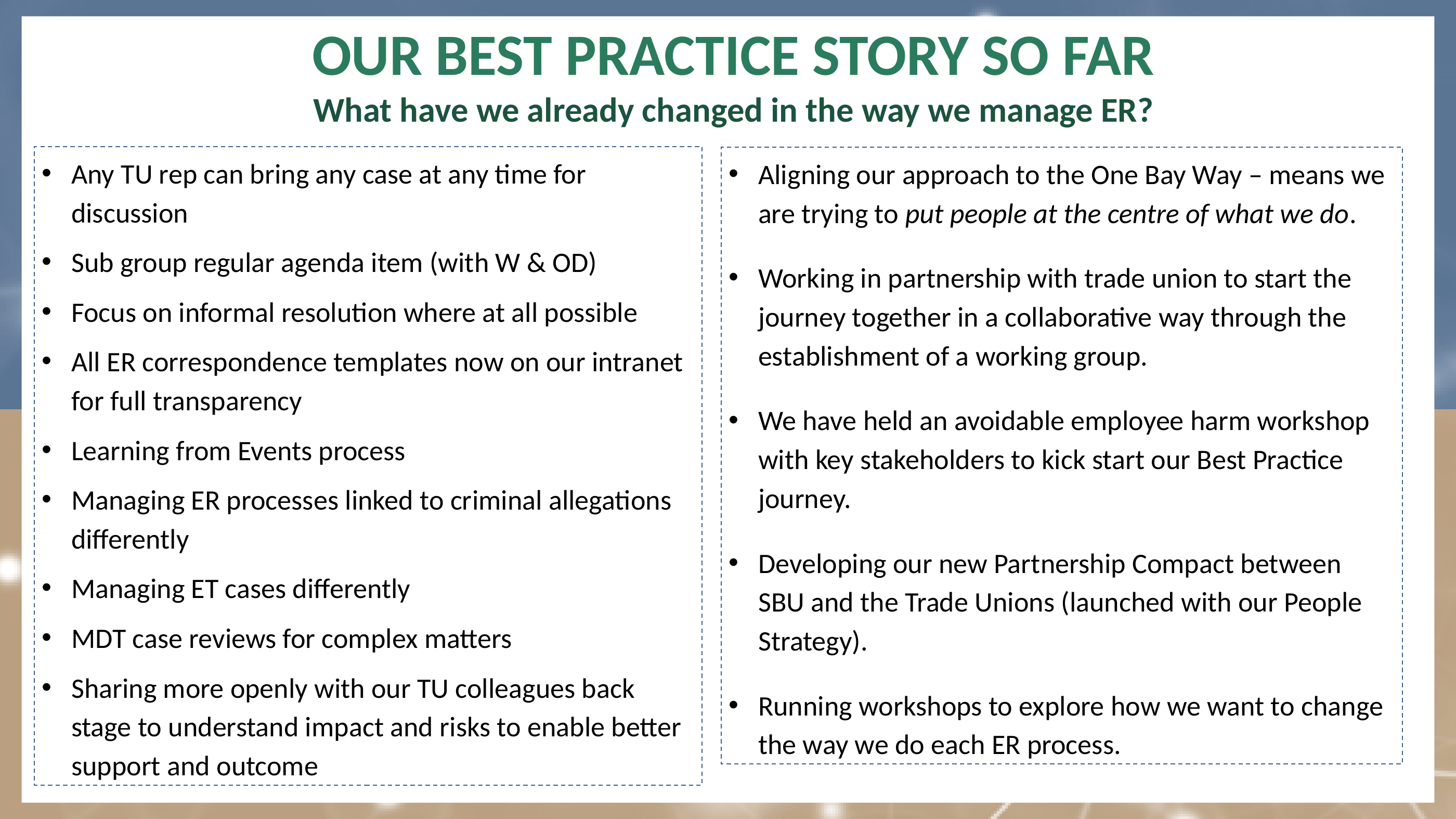

OUR BEST PRACTICE STORY SO FAR
What have we already changed in the way we manage ER?

Any TU rep can bring any case at any time for discussion
Sub group regular agenda item (with W & OD)
Focus on informal resolution where at all possible
All ER correspondence templates now on our intranet for full transparency
Learning from Events process
Managing ER processes linked to criminal allegations differently
Managing ET cases differently
MDT case reviews for complex matters
Sharing more openly with our TU colleagues back stage to understand impact and risks to enable better support and outcome
Aligning our approach to the One Bay Way – means we are trying to put people at the centre of what we do.
Working in partnership with trade union to start the journey together in a collaborative way through the establishment of a working group.
We have held an avoidable employee harm workshop with key stakeholders to kick start our Best Practice journey.
Developing our new Partnership Compact between SBU and the Trade Unions (launched with our People Strategy).
Running workshops to explore how we want to change the way we do each ER process.